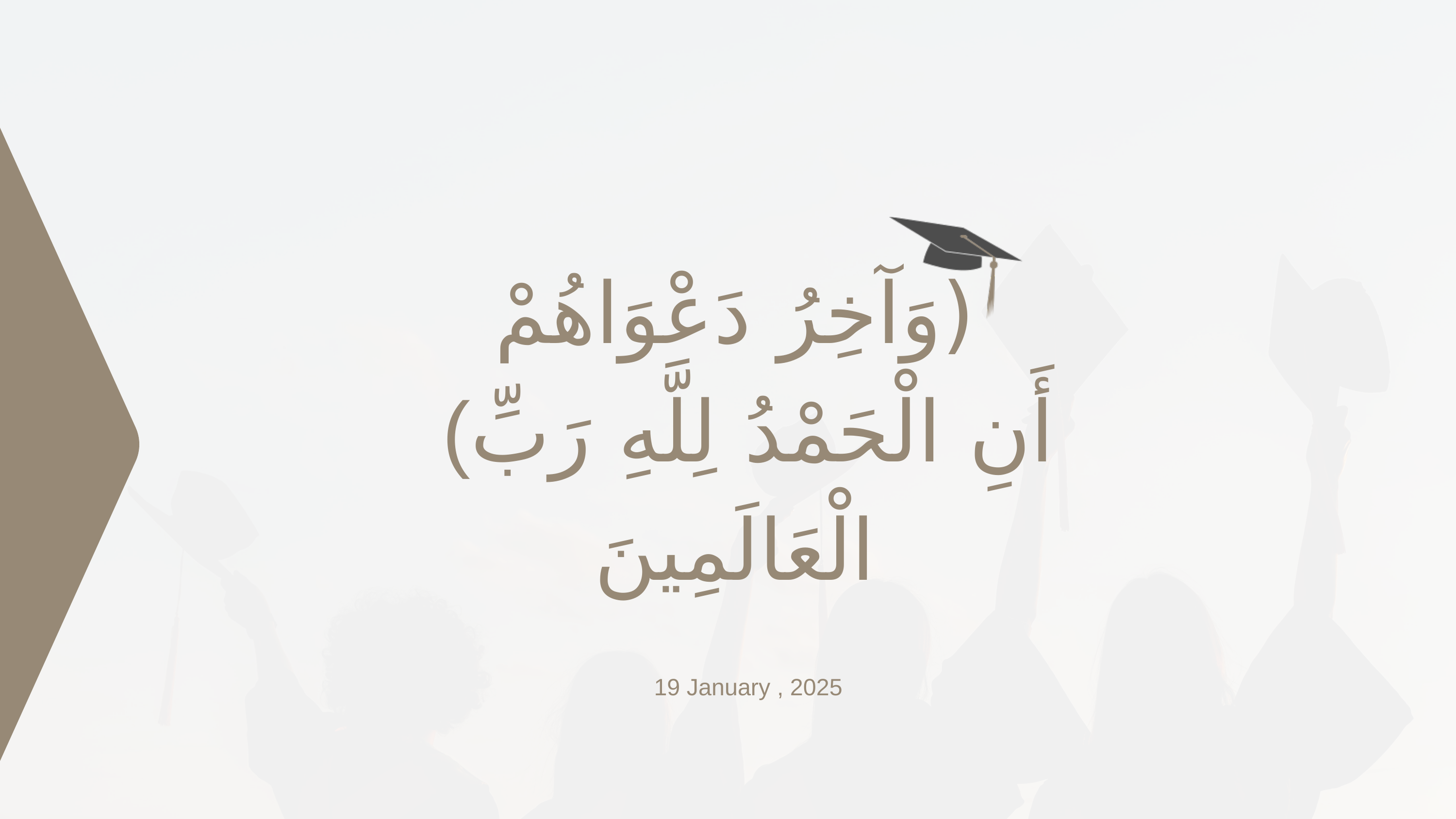

‎‏(وَآخِرُ دَعْوَاهُمْ
(أَنِ الْحَمْدُ لِلَّهِ رَبِّ الْعَالَمِينَ

19 January , 2025